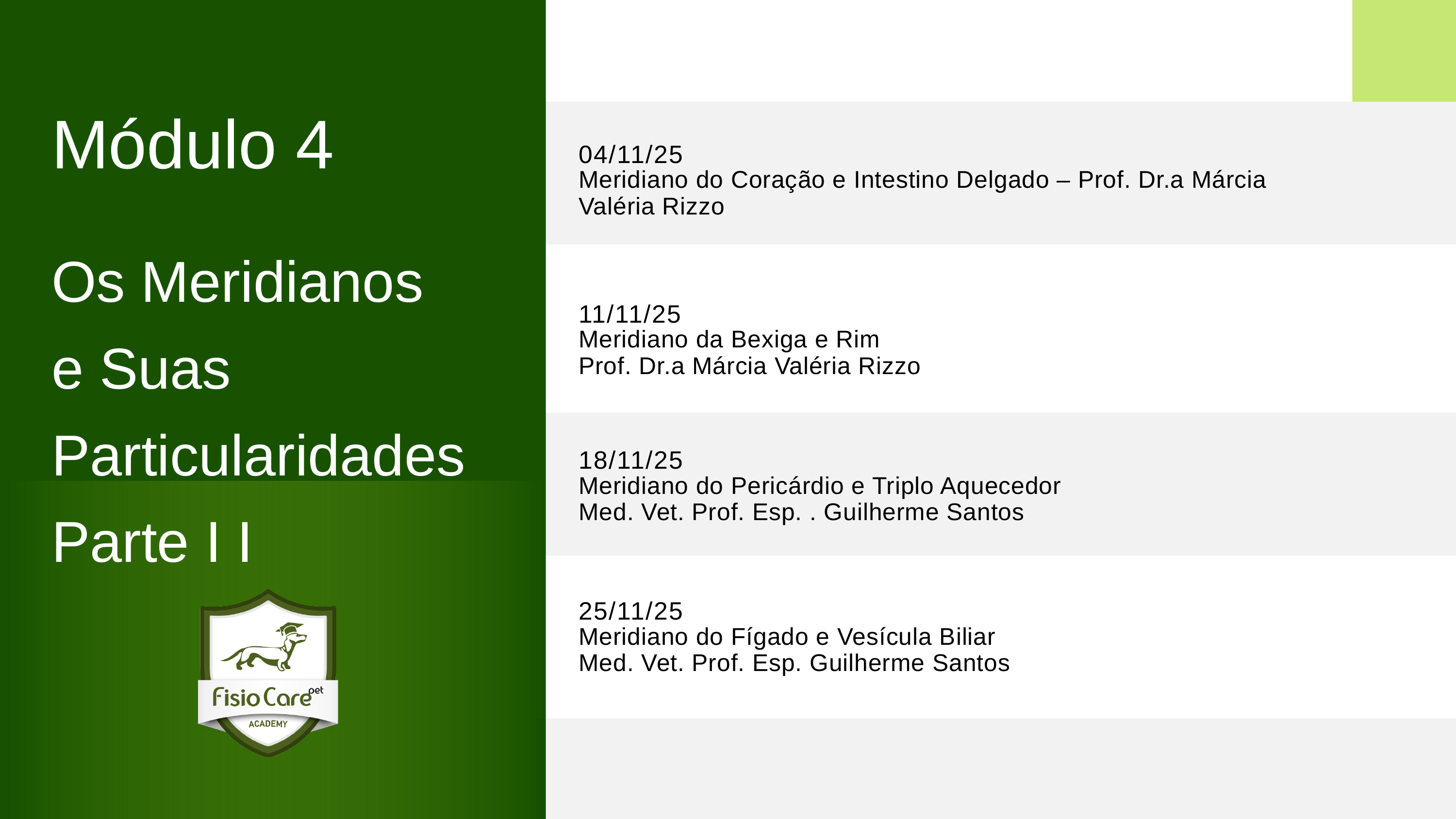

Módulo 4
Os Meridianos
e Suas Particularidades Parte I I

04/11/25
Meridiano do Coração e Intestino Delgado – Prof. Dr.a Márcia Valéria Rizzo

11/11/25
Meridiano da Bexiga e Rim
Prof. Dr.a Márcia Valéria Rizzo

18/11/25
Meridiano do Pericárdio e Triplo Aquecedor
Med. Vet. Prof. Esp. . Guilherme Santos

25/11/25
Meridiano do Fígado e Vesícula Biliar
Med. Vet. Prof. Esp. Guilherme Santos